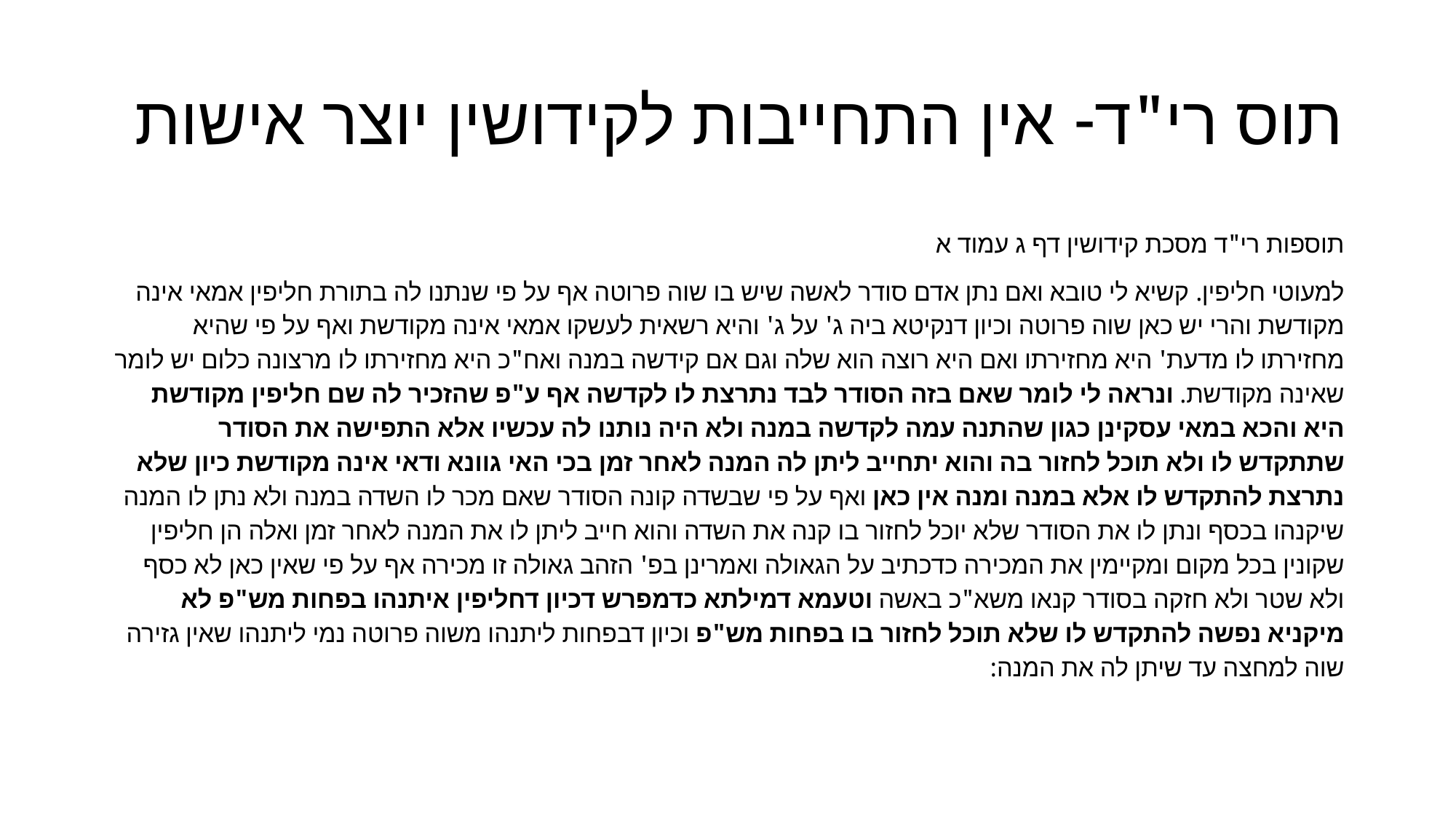

# תוס רי"ד- אין התחייבות לקידושין יוצר אישות
תוספות רי"ד מסכת קידושין דף ג עמוד א
למעוטי חליפין. קשיא לי טובא ואם נתן אדם סודר לאשה שיש בו שוה פרוטה אף על פי שנתנו לה בתורת חליפין אמאי אינה מקודשת והרי יש כאן שוה פרוטה וכיון דנקיטא ביה ג' על ג' והיא רשאית לעשקו אמאי אינה מקודשת ואף על פי שהיא מחזירתו לו מדעת' היא מחזירתו ואם היא רוצה הוא שלה וגם אם קידשה במנה ואח"כ היא מחזירתו לו מרצונה כלום יש לומר שאינה מקודשת. ונראה לי לומר שאם בזה הסודר לבד נתרצת לו לקדשה אף ע"פ שהזכיר לה שם חליפין מקודשת היא והכא במאי עסקינן כגון שהתנה עמה לקדשה במנה ולא היה נותנו לה עכשיו אלא התפישה את הסודר שתתקדש לו ולא תוכל לחזור בה והוא יתחייב ליתן לה המנה לאחר זמן בכי האי גוונא ודאי אינה מקודשת כיון שלא נתרצת להתקדש לו אלא במנה ומנה אין כאן ואף על פי שבשדה קונה הסודר שאם מכר לו השדה במנה ולא נתן לו המנה שיקנהו בכסף ונתן לו את הסודר שלא יוכל לחזור בו קנה את השדה והוא חייב ליתן לו את המנה לאחר זמן ואלה הן חליפין שקונין בכל מקום ומקיימין את המכירה כדכתיב על הגאולה ואמרינן בפ' הזהב גאולה זו מכירה אף על פי שאין כאן לא כסף ולא שטר ולא חזקה בסודר קנאו משא"כ באשה וטעמא דמילתא כדמפרש דכיון דחליפין איתנהו בפחות מש"פ לא מיקניא נפשה להתקדש לו שלא תוכל לחזור בו בפחות מש"פ וכיון דבפחות ליתנהו משוה פרוטה נמי ליתנהו שאין גזירה שוה למחצה עד שיתן לה את המנה: